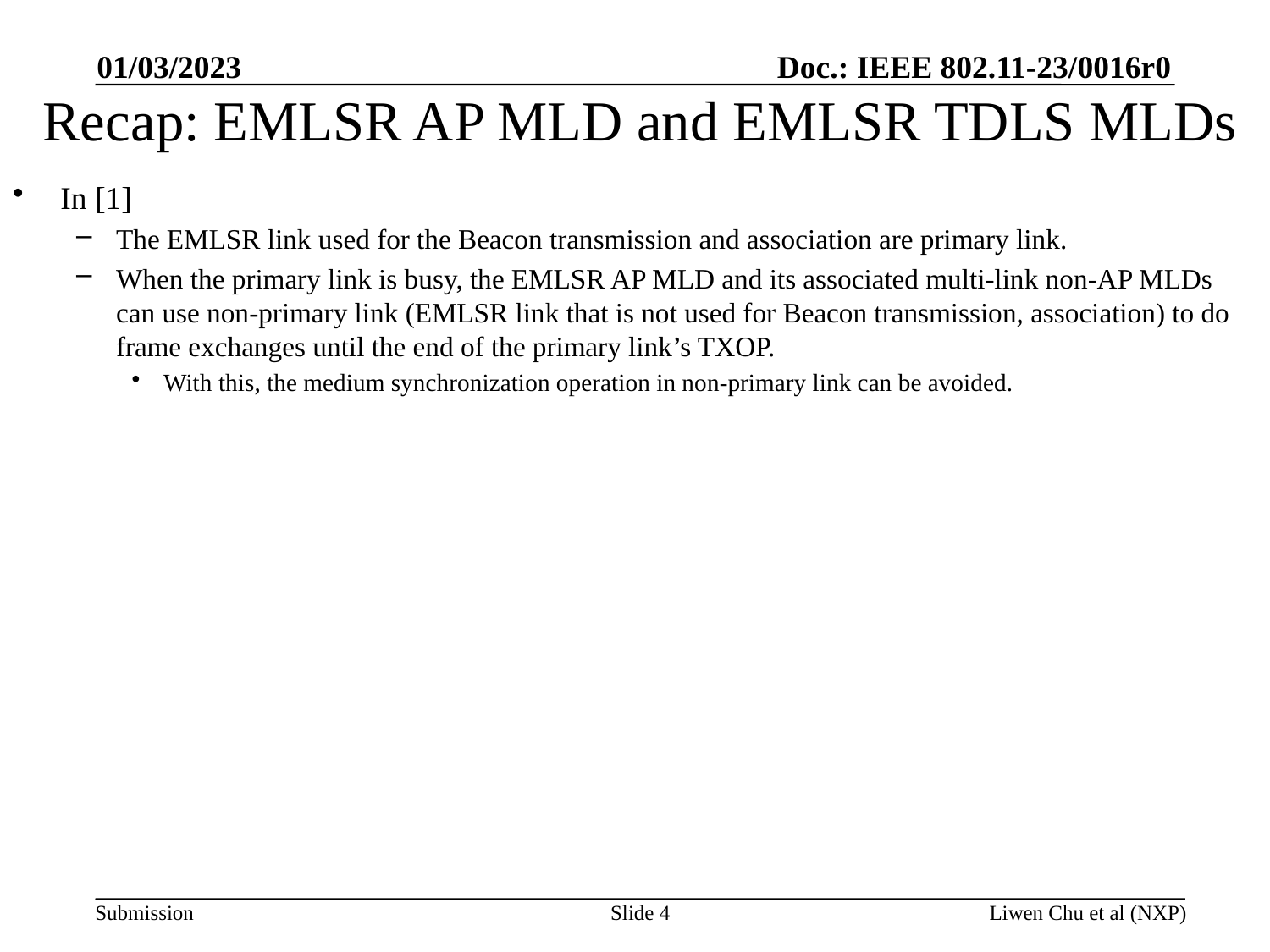

01/03/2023
# Recap: EMLSR AP MLD and EMLSR TDLS MLDs
In [1]
The EMLSR link used for the Beacon transmission and association are primary link.
When the primary link is busy, the EMLSR AP MLD and its associated multi-link non-AP MLDs can use non-primary link (EMLSR link that is not used for Beacon transmission, association) to do frame exchanges until the end of the primary link’s TXOP.
With this, the medium synchronization operation in non-primary link can be avoided.

Slide 4
Liwen Chu et al (NXP)